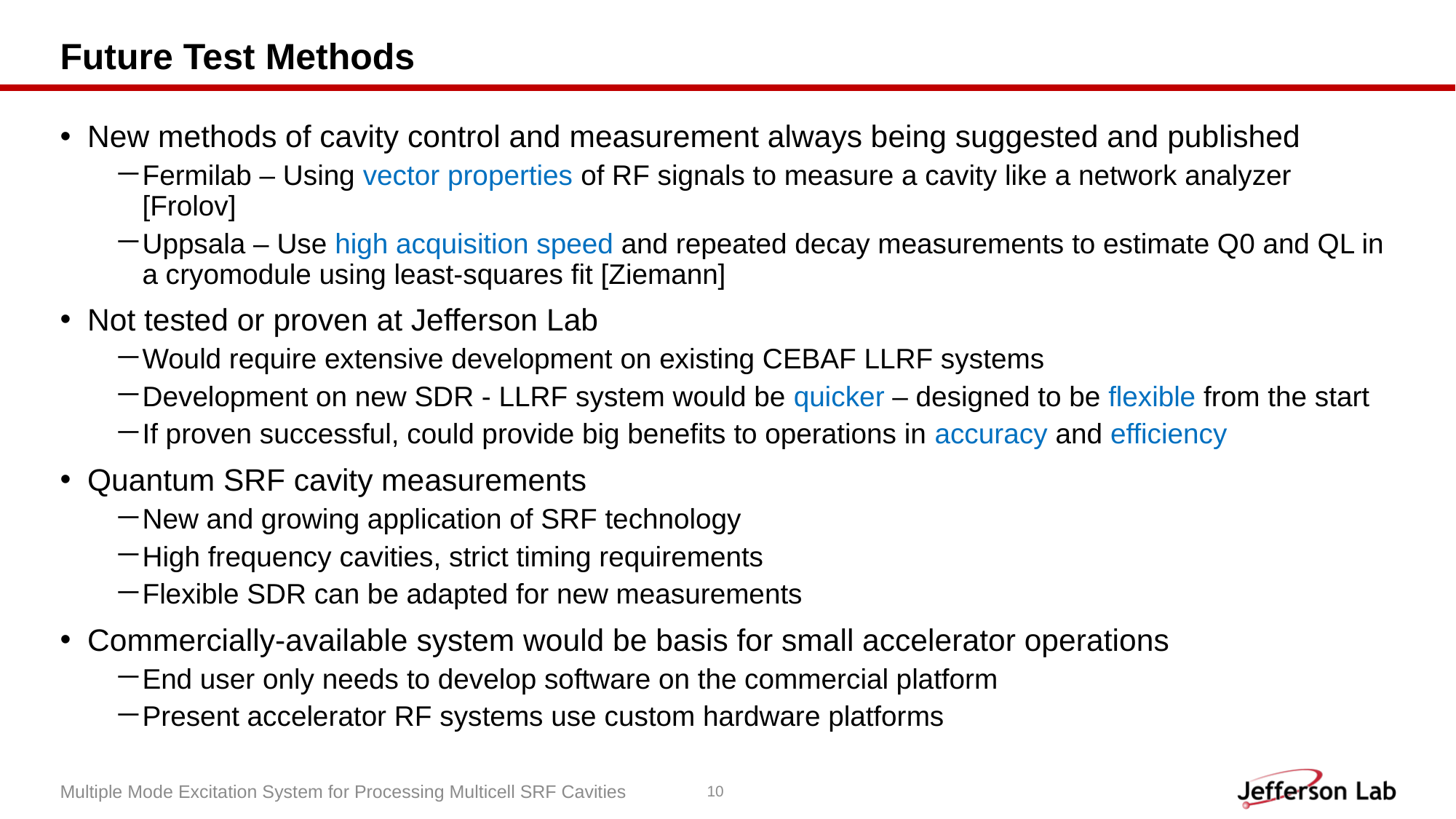

# Future Test Methods
New methods of cavity control and measurement always being suggested and published
Fermilab – Using vector properties of RF signals to measure a cavity like a network analyzer [Frolov]
Uppsala – Use high acquisition speed and repeated decay measurements to estimate Q0 and QL in a cryomodule using least-squares fit [Ziemann]
Not tested or proven at Jefferson Lab
Would require extensive development on existing CEBAF LLRF systems
Development on new SDR - LLRF system would be quicker – designed to be flexible from the start
If proven successful, could provide big benefits to operations in accuracy and efficiency
Quantum SRF cavity measurements
New and growing application of SRF technology
High frequency cavities, strict timing requirements
Flexible SDR can be adapted for new measurements
Commercially-available system would be basis for small accelerator operations
End user only needs to develop software on the commercial platform
Present accelerator RF systems use custom hardware platforms
Multiple Mode Excitation System for Processing Multicell SRF Cavities
10